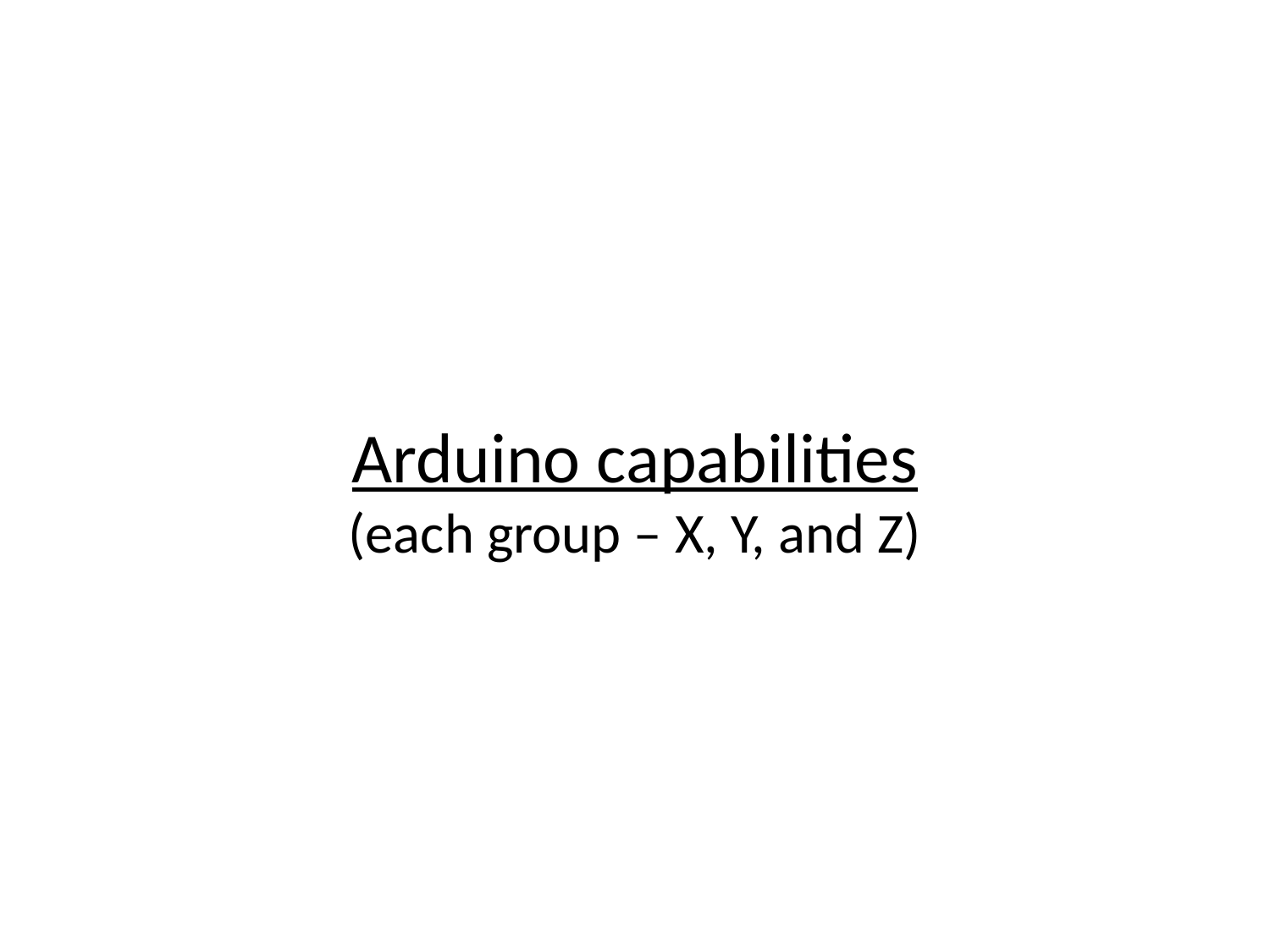

# Arduino capabilities (each group – X, Y, and Z)